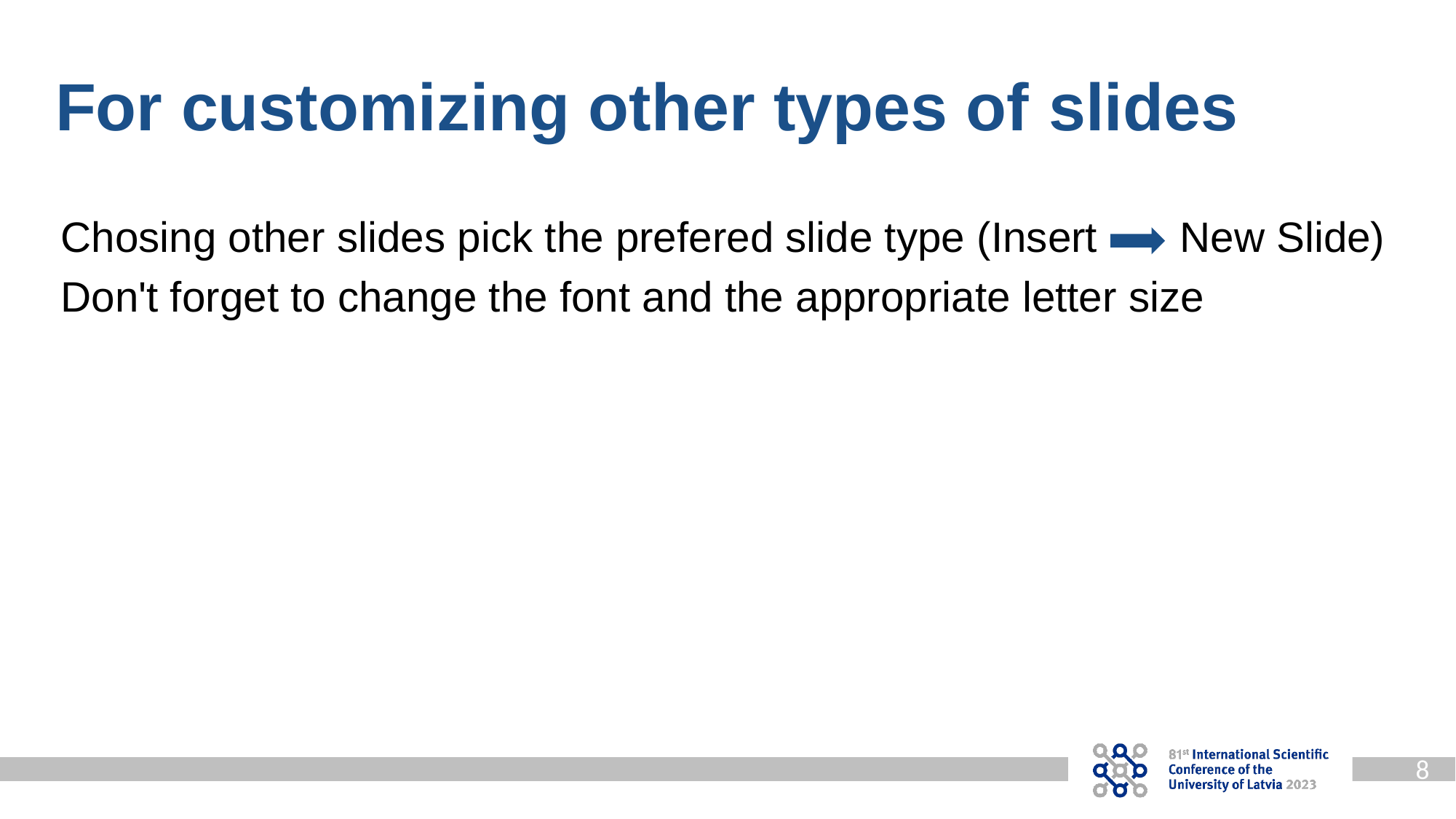

# For customizing other types of slides
Chosing other slides pick the prefered slide type (Insert       New Slide)
Don't forget to change the font and the appropriate letter size

8